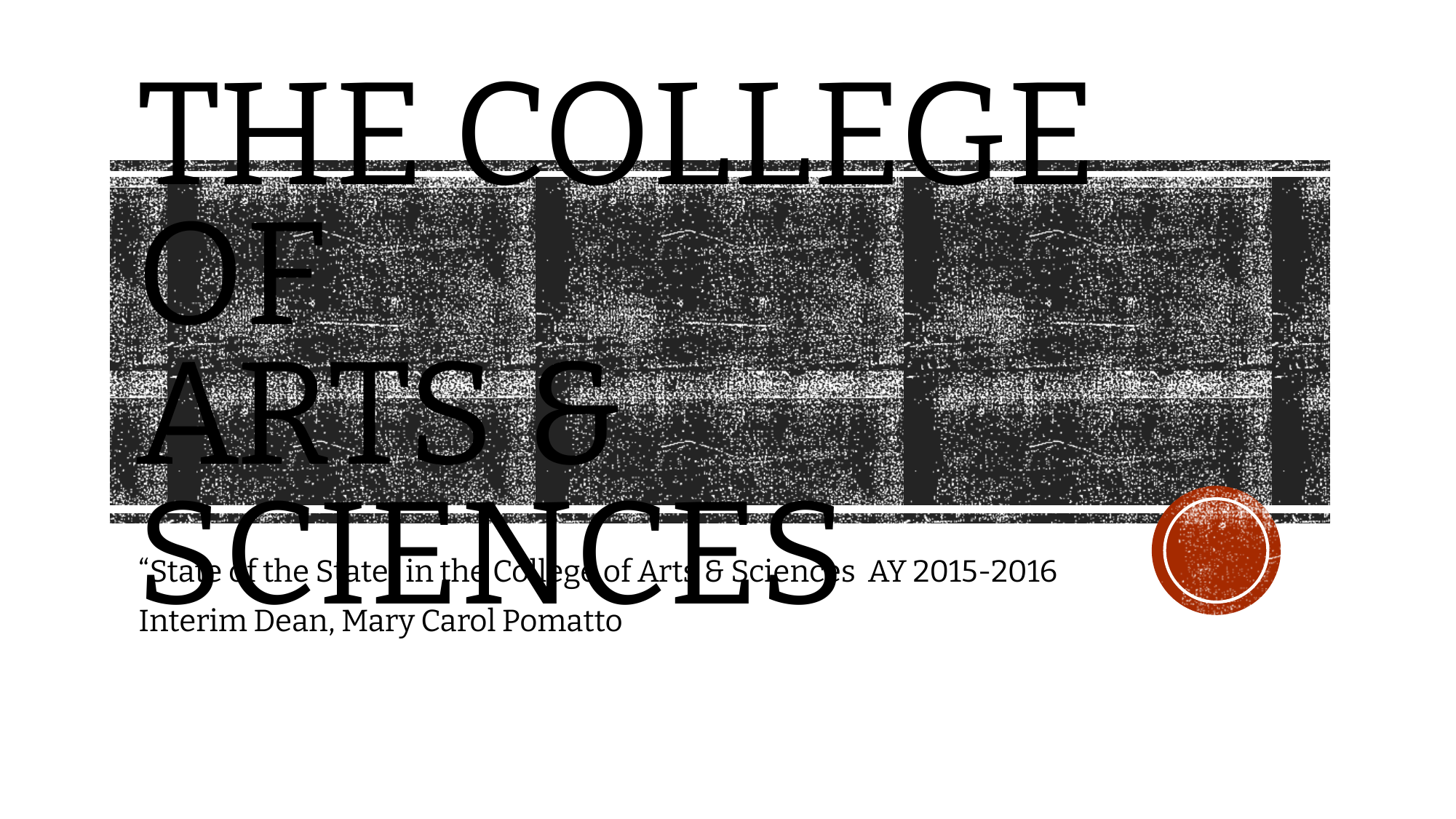

# The College of Arts & Sciences
“State of the State” in the College of Arts & Sciences  AY 2015-2016
Interim Dean, Mary Carol Pomatto